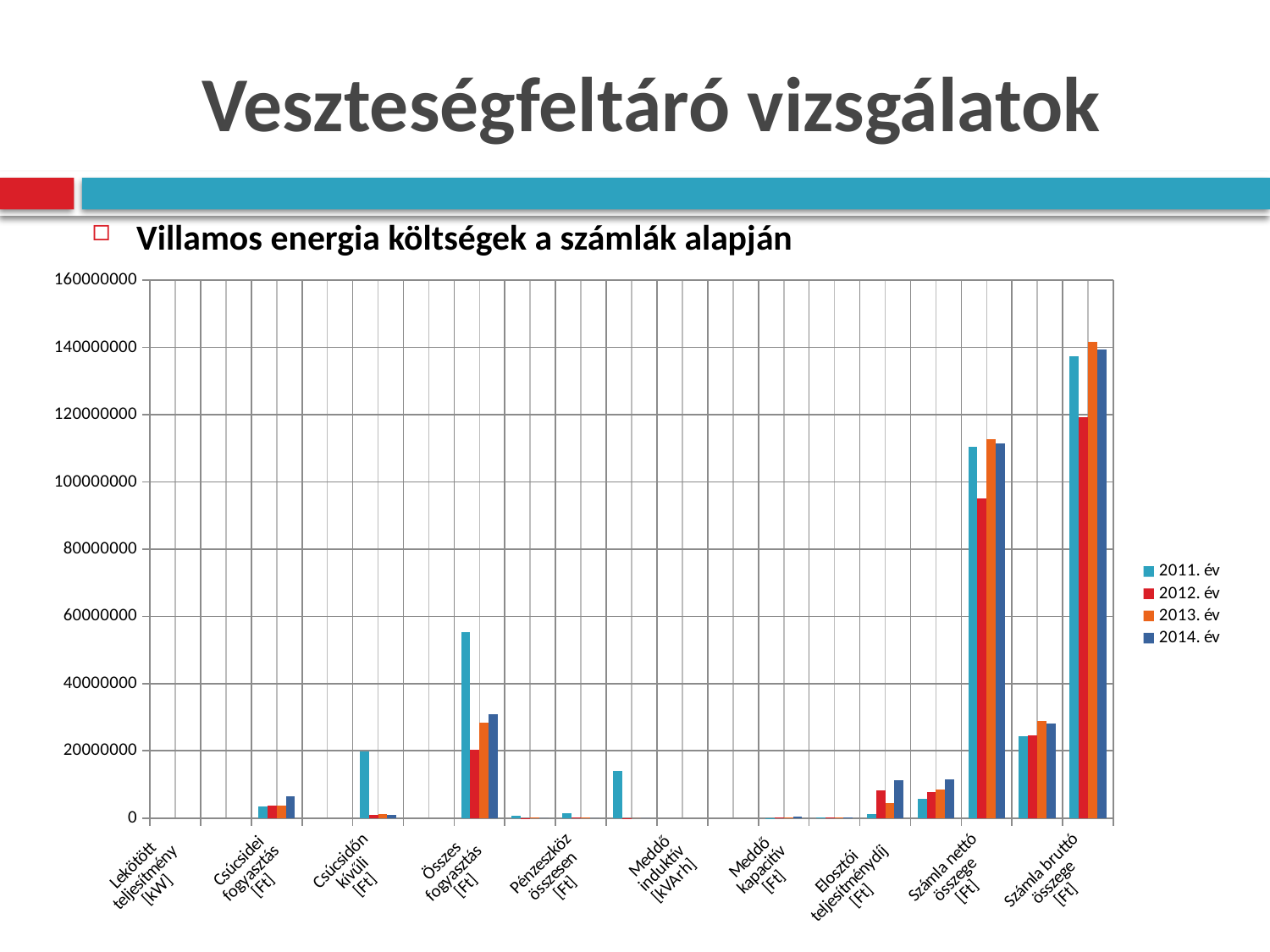

# Veszteségfeltáró vizsgálatok
Villamos energia költségek a számlák alapján

### Chart

| Category | 2011. év  | 2012. év  | 2013. év  | 2014. év  |
|---|---|---|---|---|
| Lekötött
teljesítmény
[kW] | None | None | None | None |
| Csúcsidei
fogyasztás
[kWh] | None | None | None | None |
| Csúcsidei
fogyasztás
[Ft] | 3545949.0 | 3678863.0 | 3622323.0 | 6405187.0 |
| Csúcsidőn
kívűli
[kWh] | None | None | None | None |
| Csúcsidőn
kívűli
[Ft] | 19792543.0 | 828132.0 | 1090948.0 | 992671.0 |
| Összes
fogyasztás
[kWh] | None | None | None | None |
| Összes
fogyasztás
[Ft] | 55252039.0 | 20395881.0 | 28408052.0 | 30935712.0 |
| Energiaadó

[Ft] | 701666.0 | 32654.0 | 77996.0 | 0.0 |
| Pénzeszköz
összesen
[Ft] | 1406715.0 | 118861.0 | 141638.0 | 0.0 |
| Forgalom függgő
RHD
[Ft] | 14019569.0 | 68.0 | 0.0 | 0.0 |
| Meddő
induktív
[kVArh] | None | None | None | None |
| Meddő
kapacitív
[kVArh] | None | None | None | None |
| Meddő
kapacitív
[Ft] | 52.0 | 83700.0 | 130782.0 | 362088.0 |
| Elosztói
alapdíj
[Ft] | 64162.0 | 79016.0 | 56476.0 | 81751.0 |
| Elosztói
teljesítménydíj
[Ft] | 1113600.0 | 8168960.0 | 4394240.0 | 11352486.0 |
| Elosztói alap és teljesítménydíj
[Ft] | 5618642.0 | 7671976.0 | 8383246.0 | 11431795.0 |
| Számla nettó
összege
[Ft] | 110525489.0 | 94970586.0 | 112791957.0 | 111353881.0 |
| ÁFA

[Ft] | 24354610.0 | 24563001.0 | 28931374.43 | 28175654.0 |
| Számla bruttó
összege
[Ft] | 137355557.0 | 119278502.0 | 141723327.43 | 139529535.0 |